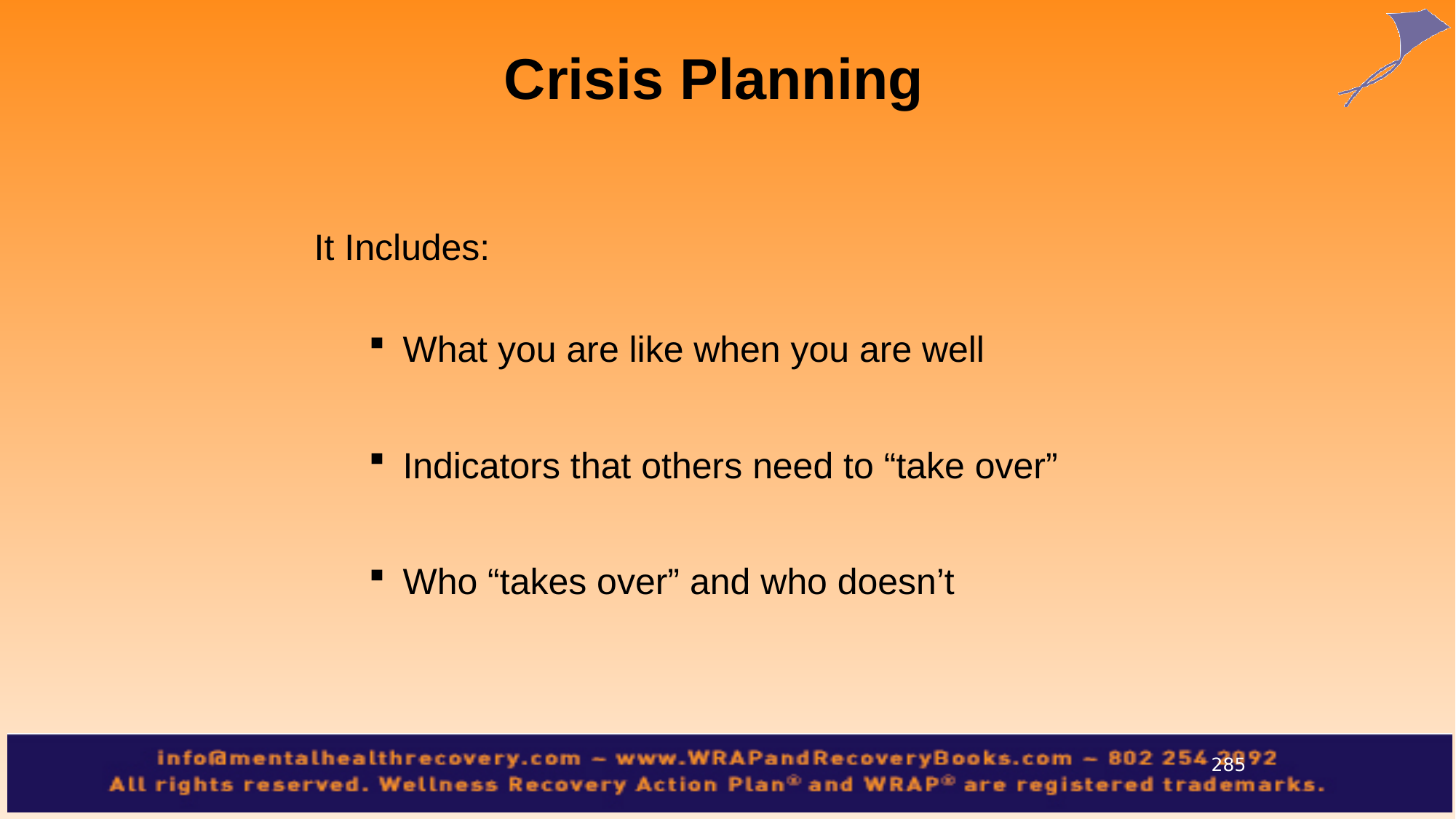

Crisis Planning
It Includes:

What you are like when you are well

Indicators that others need to “take over”

Who “takes over” and who doesn’t
285